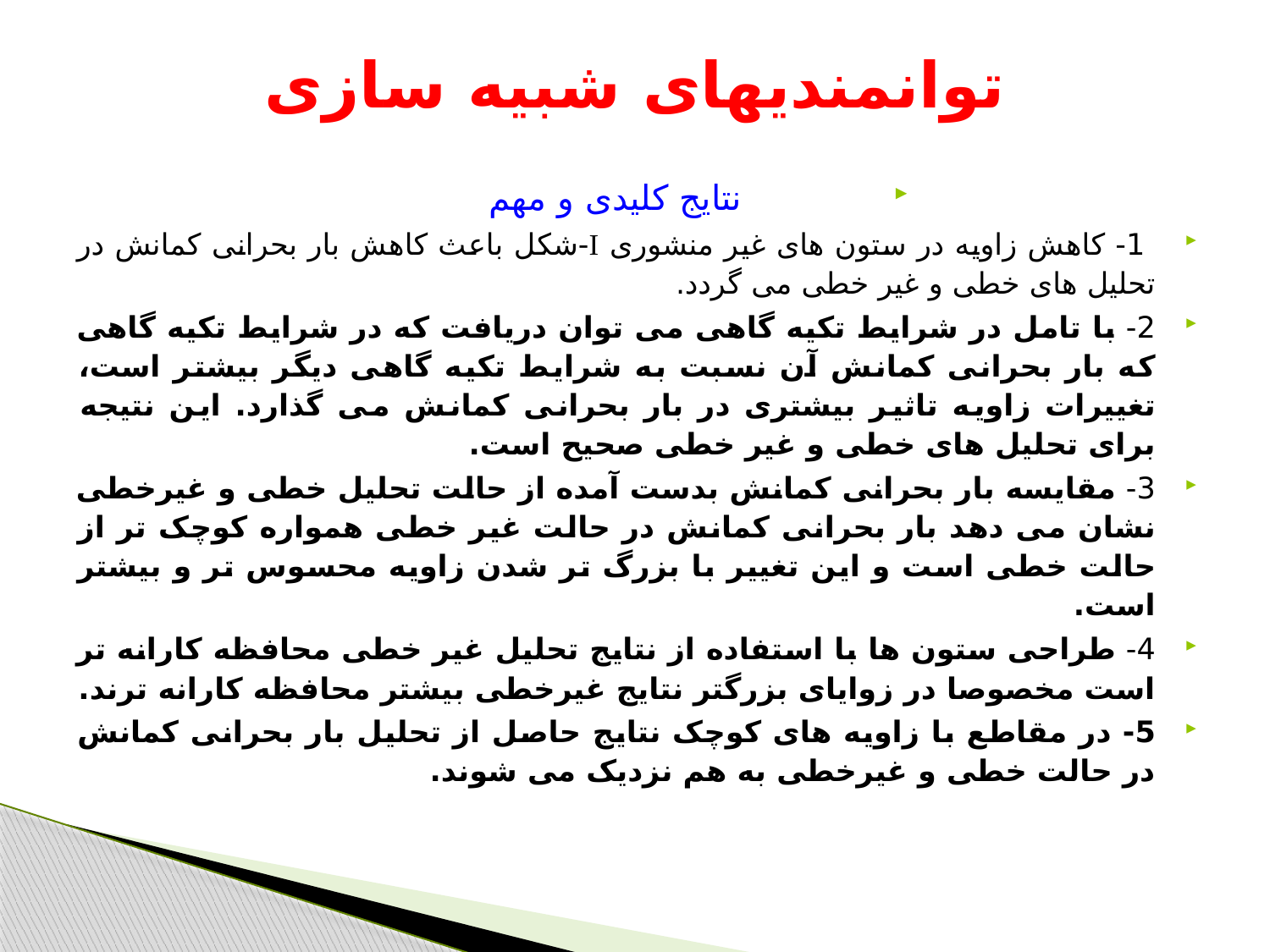

# توانمندیهای شبیه سازی
نتایج کلیدی و مهم
 1- کاهش زاویه در ستون های غیر منشوری I-شکل باعث کاهش بار بحرانی کمانش در تحلیل های خطی و غیر خطی می گردد.
2- با تامل در شرایط تکیه گاهی می توان دریافت که در شرایط تکیه گاهی که بار بحرانی کمانش آن نسبت به شرایط تکیه گاهی دیگر بیشتر است، تغییرات زاویه تاثیر بیشتری در بار بحرانی کمانش می گذارد. این نتیجه برای تحلیل های خطی و غیر خطی صحیح است.
3- مقایسه بار بحرانی کمانش بدست آمده از حالت تحلیل خطی و غیرخطی نشان می دهد بار بحرانی کمانش در حالت غیر خطی همواره کوچک تر از حالت خطی است و این تغییر با بزرگ تر شدن زاویه محسوس تر و بیشتر است.
4- طراحی ستون ها با استفاده از نتایج تحلیل غیر خطی محافظه کارانه تر است مخصوصا در زوایای بزرگتر نتایج غیرخطی بیشتر محافظه کارانه ترند.
5- در مقاطع با زاویه های کوچک نتایج حاصل از تحلیل بار بحرانی کمانش در حالت خطی و غیرخطی به هم نزدیک می شوند.